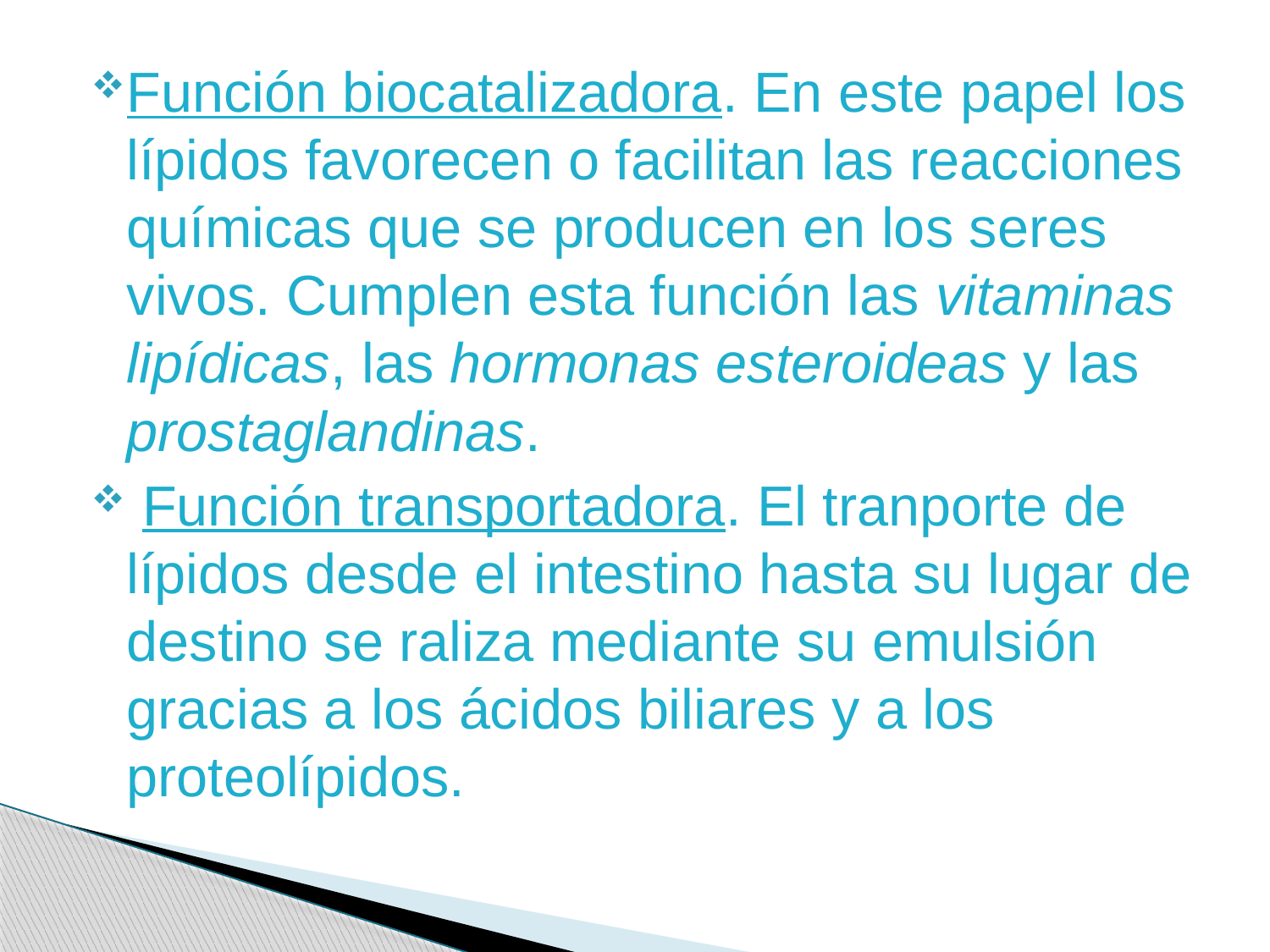

Función biocatalizadora. En este papel los lípidos favorecen o facilitan las reacciones químicas que se producen en los seres vivos. Cumplen esta función las vitaminas lipídicas, las hormonas esteroideas y las prostaglandinas.
 Función transportadora. El tranporte de lípidos desde el intestino hasta su lugar de destino se raliza mediante su emulsión gracias a los ácidos biliares y a los proteolípidos.